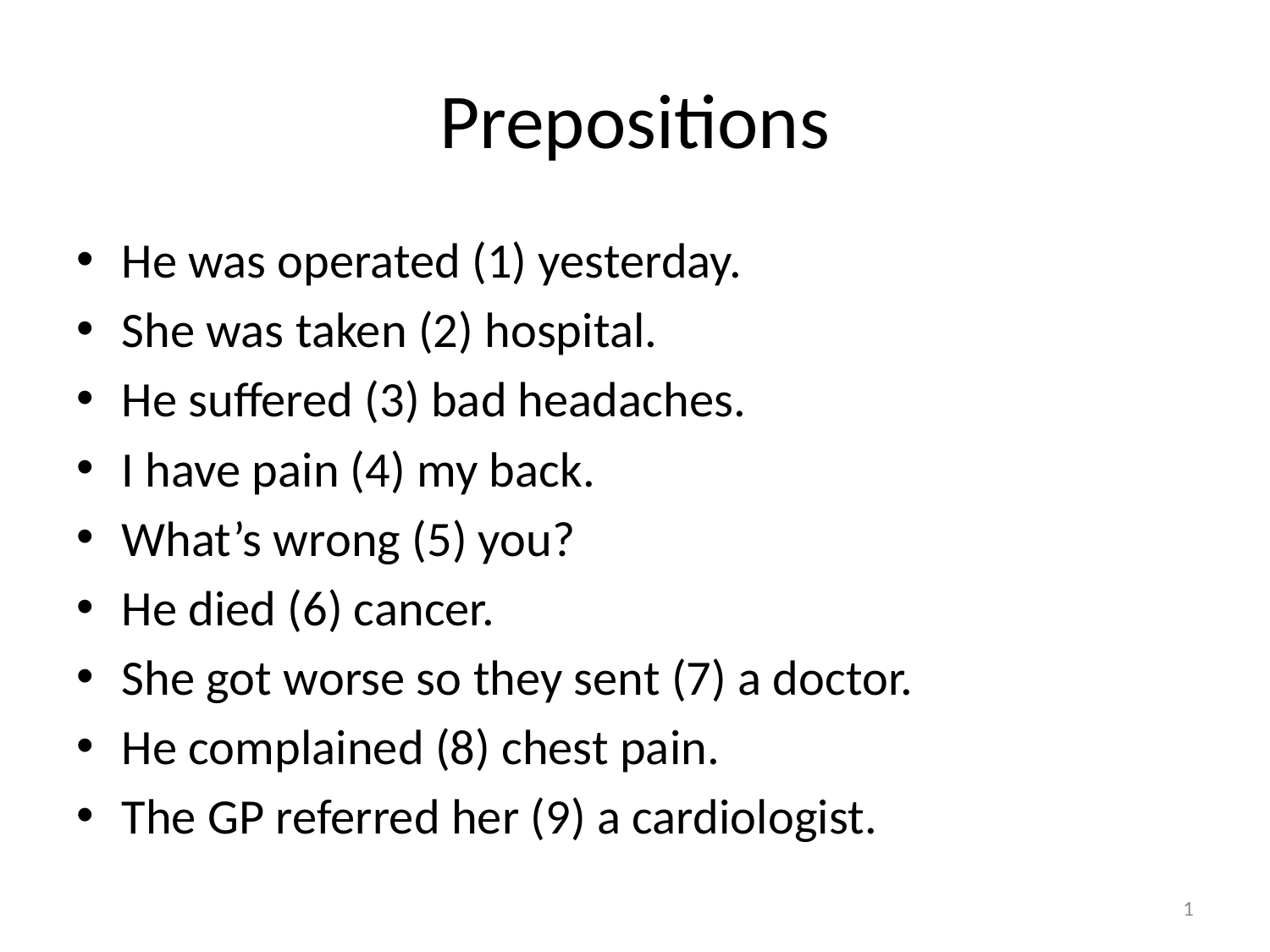

# Prepositions
He was operated (1) yesterday.
She was taken (2) hospital.
He suffered (3) bad headaches.
I have pain (4) my back.
What’s wrong (5) you?
He died (6) cancer.
She got worse so they sent (7) a doctor.
He complained (8) chest pain.
The GP referred her (9) a cardiologist.

1